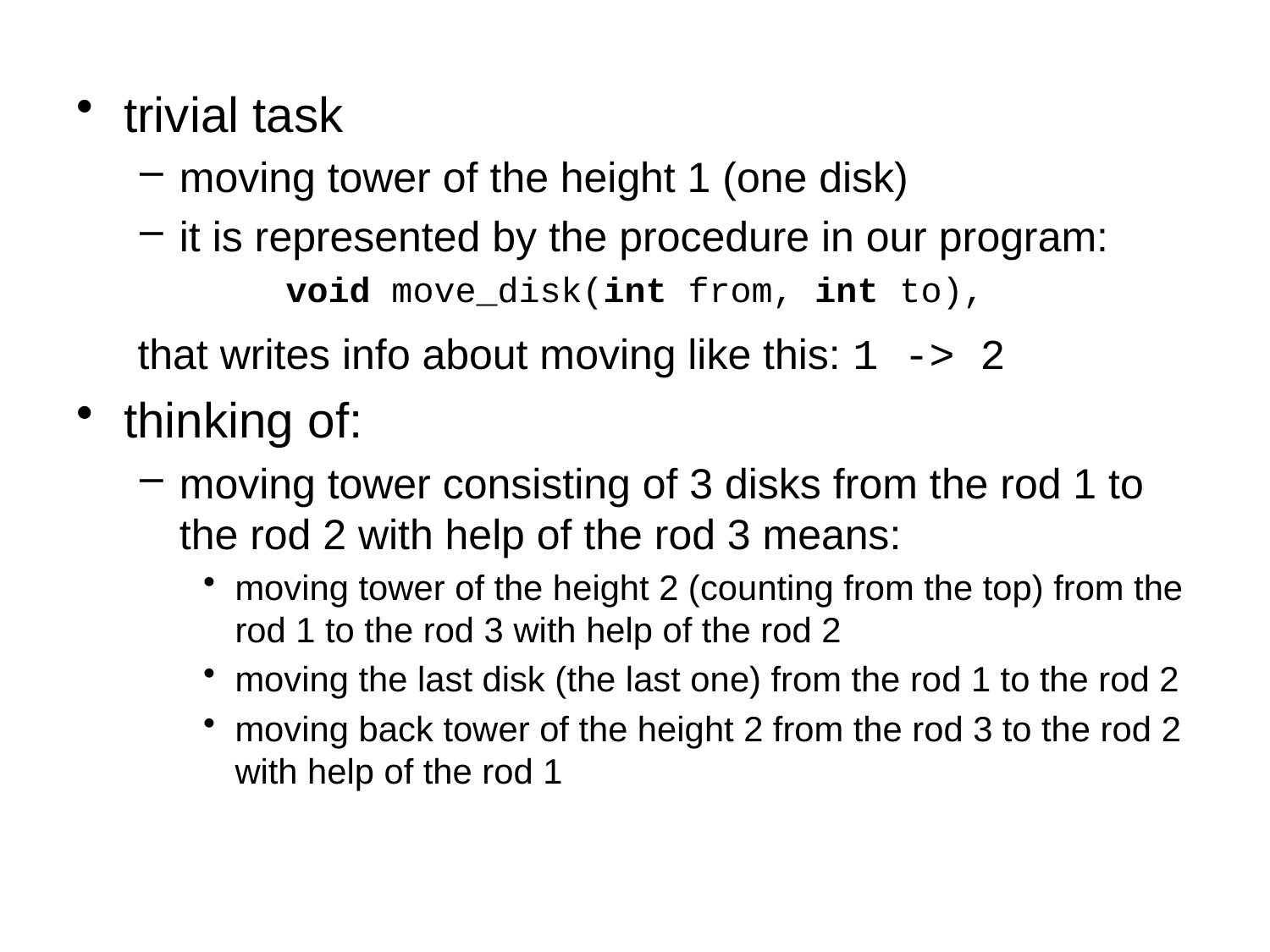

trivial task
moving tower of the height 1 (one disk)
it is represented by the procedure in our program:
void move_disk(int from, int to),
	 that writes info about moving like this: 1 -> 2
thinking of:
moving tower consisting of 3 disks from the rod 1 to the rod 2 with help of the rod 3 means:
moving tower of the height 2 (counting from the top) from the rod 1 to the rod 3 with help of the rod 2
moving the last disk (the last one) from the rod 1 to the rod 2
moving back tower of the height 2 from the rod 3 to the rod 2 with help of the rod 1